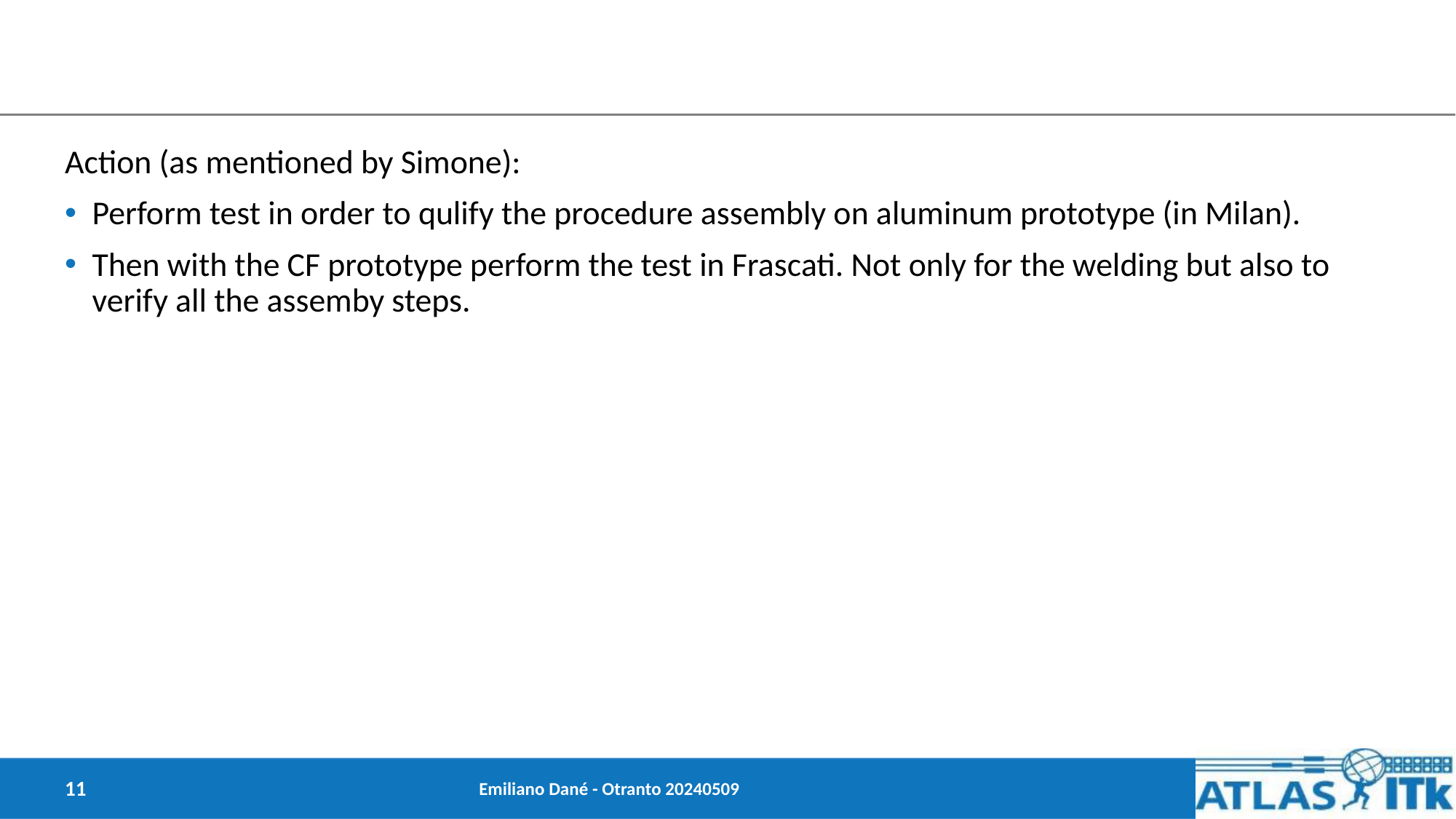

Action (as mentioned by Simone):
Perform test in order to qulify the procedure assembly on aluminum prototype (in Milan).
Then with the CF prototype perform the test in Frascati. Not only for the welding but also to verify all the assemby steps.
11
Emiliano Dané - Otranto 20240509